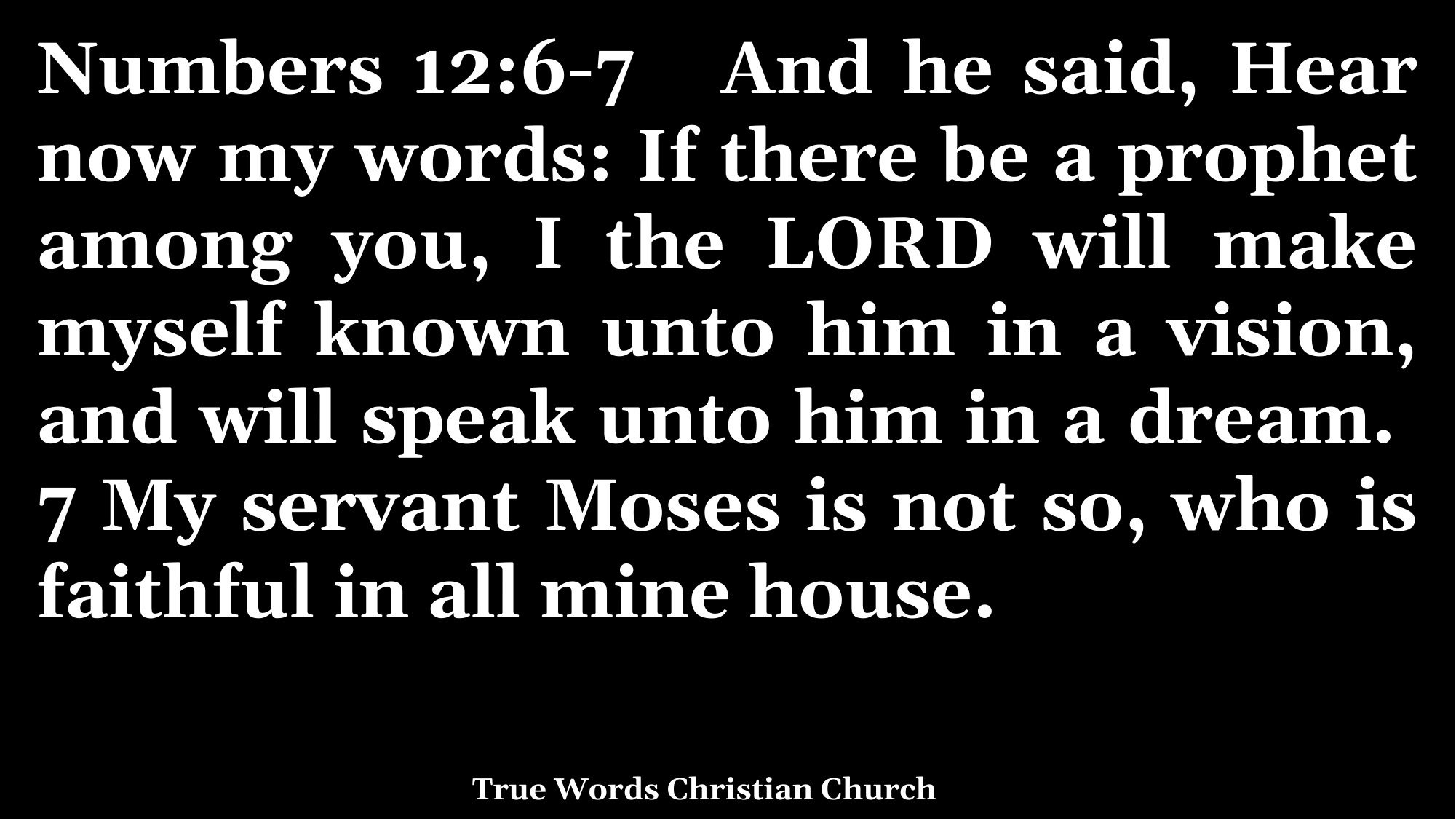

Numbers 12:6-7   And he said, Hear now my words: If there be a prophet among you, I the LORD will make myself known unto him in a vision, and will speak unto him in a dream.  7 My servant Moses is not so, who is faithful in all mine house.
True Words Christian Church